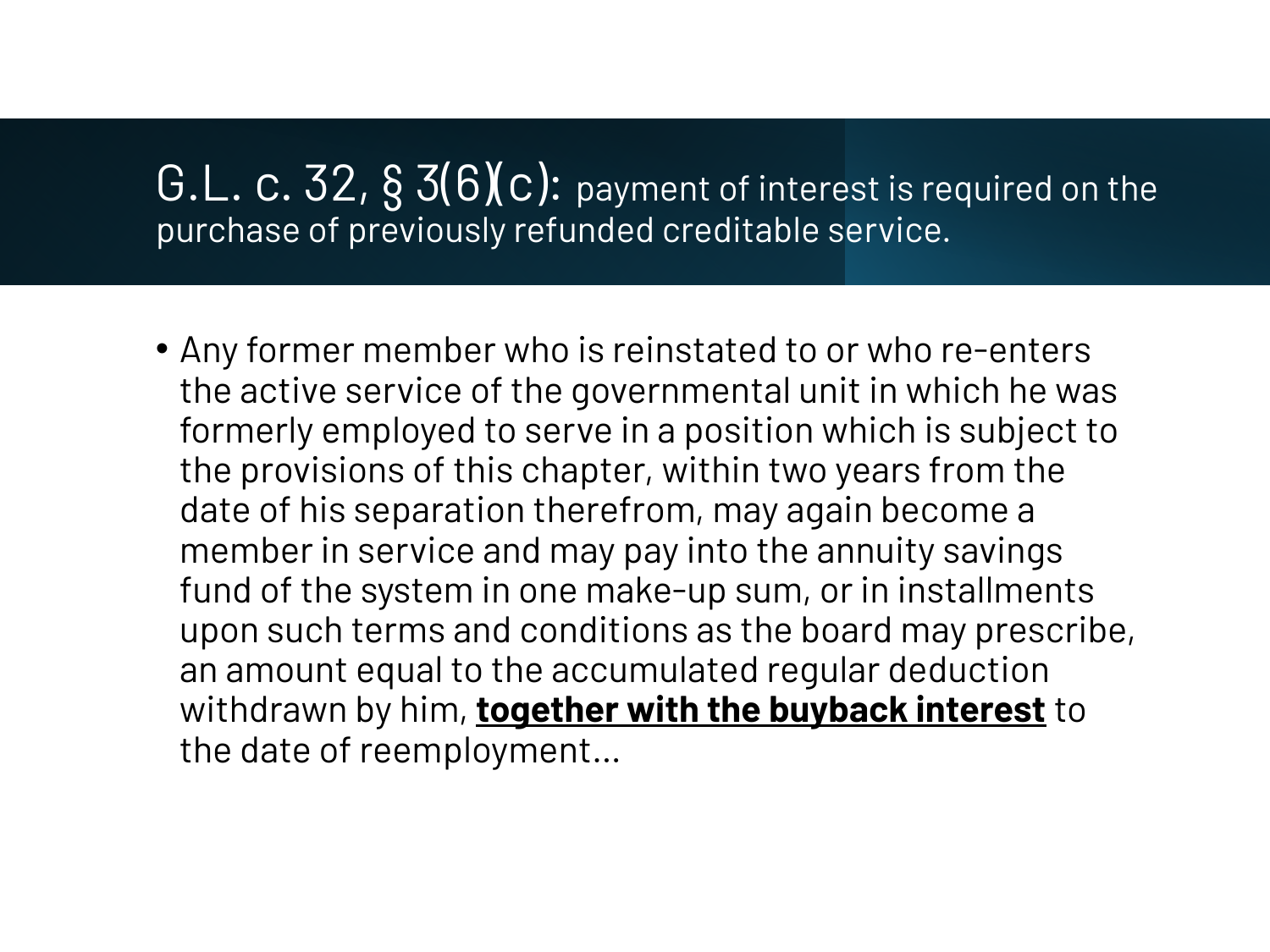

# G.L. c. 32, § 3(6)(c): payment of interest is required on the purchase of previously refunded creditable service.
Any former member who is reinstated to or who re-enters the active service of the governmental unit in which he was formerly employed to serve in a position which is subject to the provisions of this chapter, within two years from the date of his separation therefrom, may again become a member in service and may pay into the annuity savings fund of the system in one make-up sum, or in installments upon such terms and conditions as the board may prescribe, an amount equal to the accumulated regular deduction withdrawn by him, together with the buyback interest to the date of reemployment…